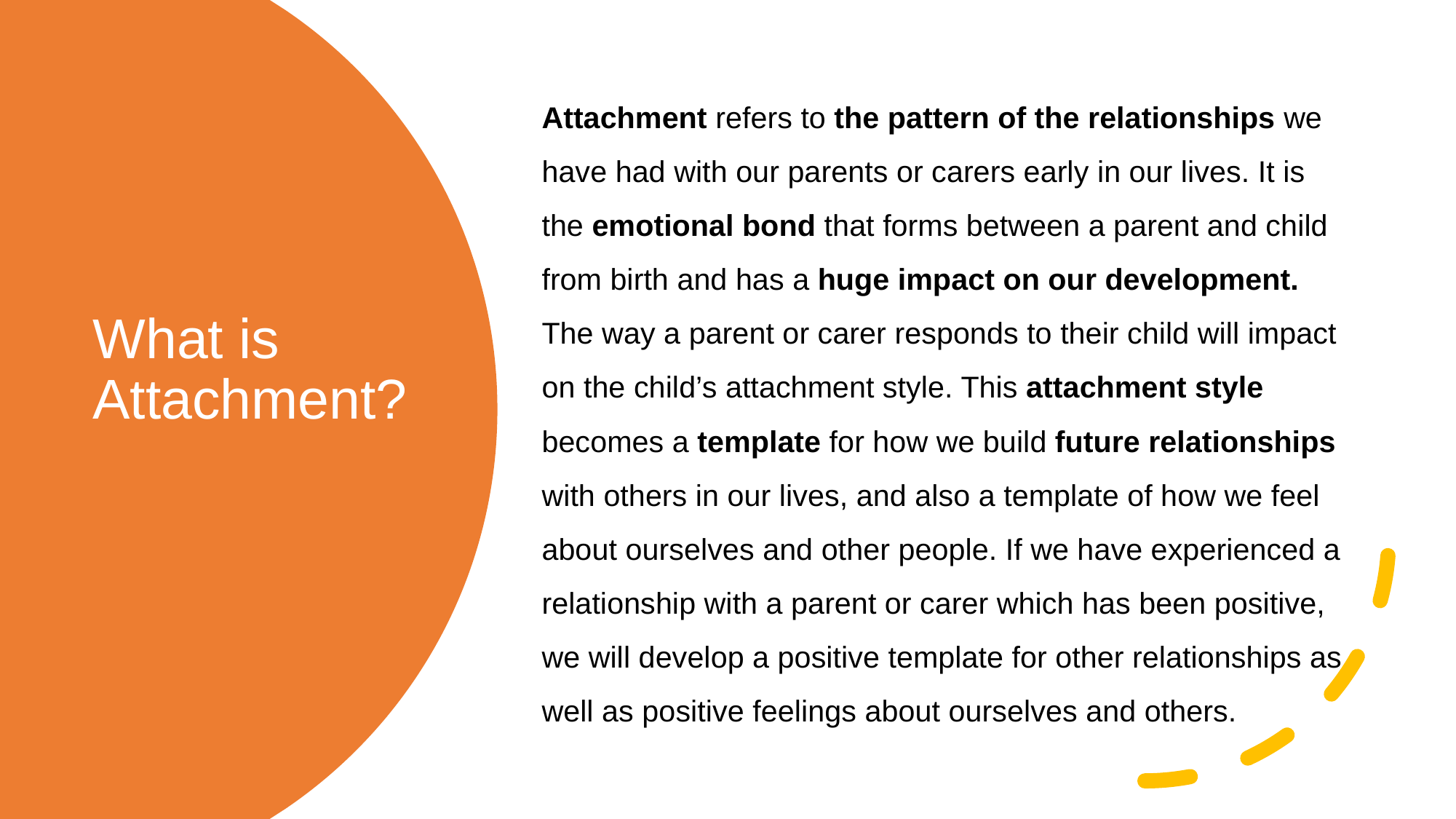

Attachment refers to the pattern of the relationships we have had with our parents or carers early in our lives. It is the emotional bond that forms between a parent and child from birth and has a huge impact on our development. The way a parent or carer responds to their child will impact on the child’s attachment style. This attachment style becomes a template for how we build future relationships with others in our lives, and also a template of how we feel about ourselves and other people. If we have experienced a relationship with a parent or carer which has been positive, we will develop a positive template for other relationships as well as positive feelings about ourselves and others.
# What is Attachment?